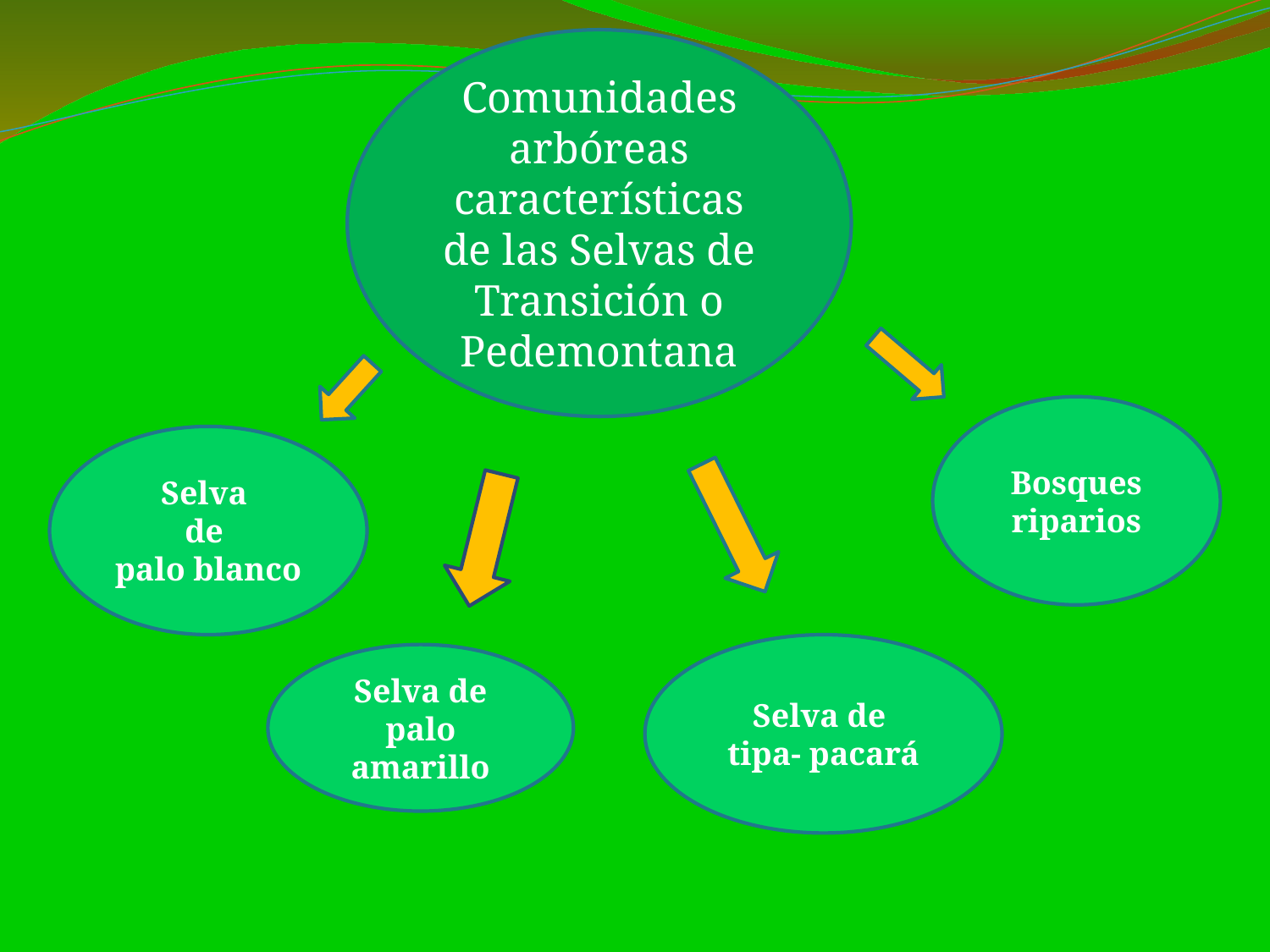

Comunidades arbóreas características de las Selvas de Transición o Pedemontana

Bosques riparios
Selva
de
palo blanco

Selva de
tipa- pacará
Selva de palo amarillo